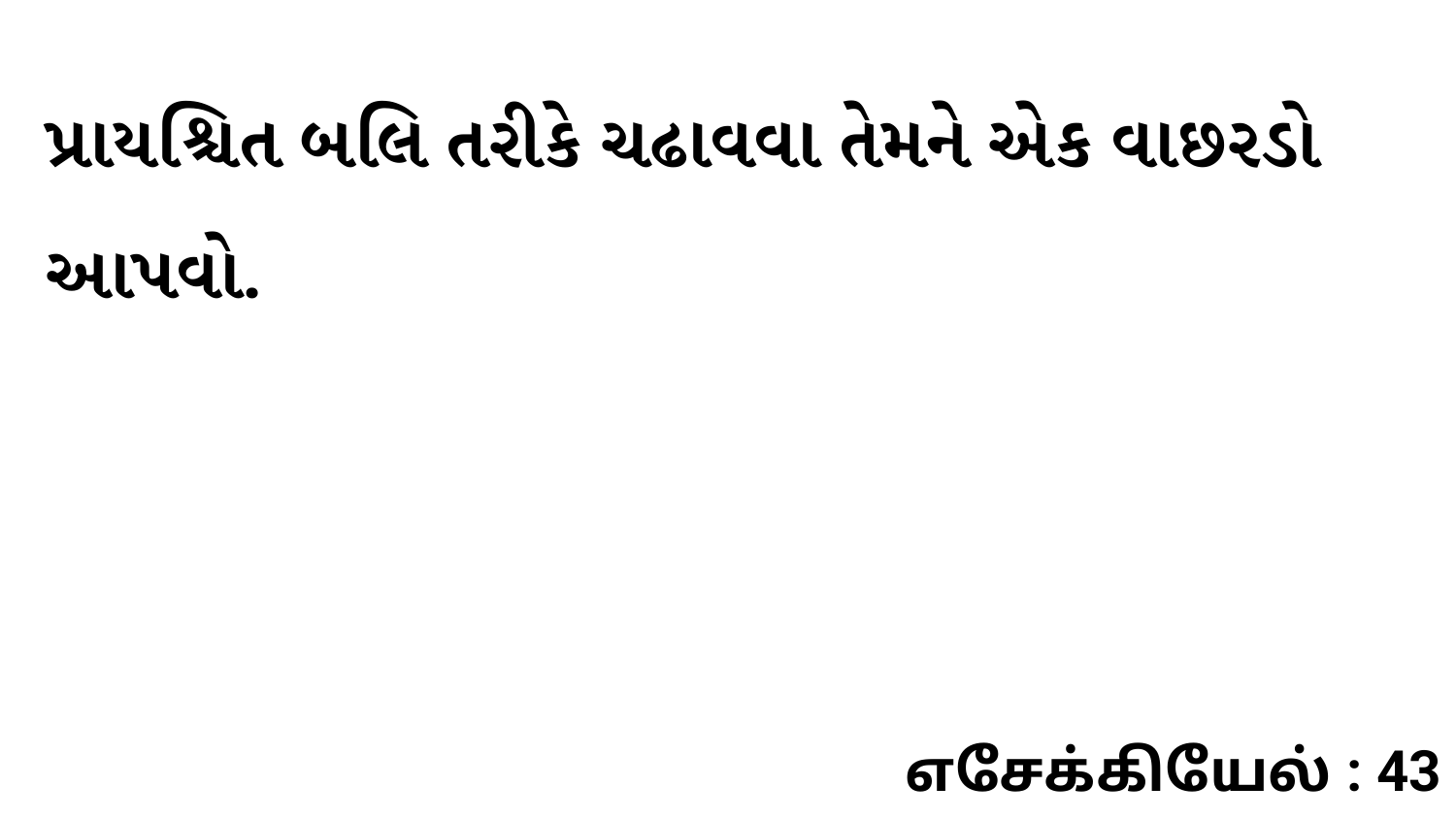

પ્રાયશ્ચિત બલિ તરીકે ચઢાવવા તેમને એક વાછરડો આપવો.
எசேக்கியேல் : 43